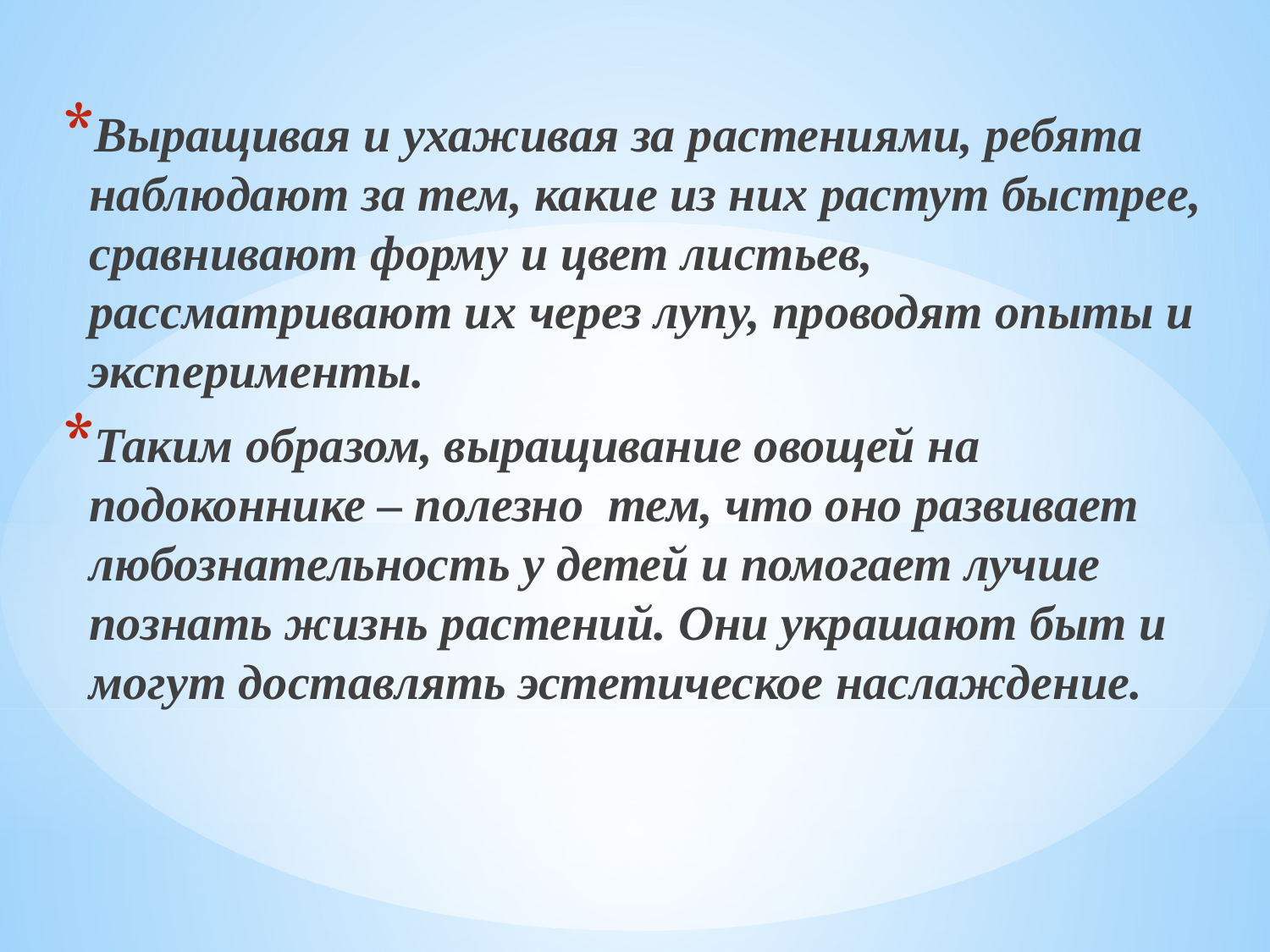

Выращивая и ухаживая за растениями, ребята наблюдают за тем, какие из них растут быстрее, сравнивают форму и цвет листьев, рассматривают их через лупу, проводят опыты и эксперименты.
Таким образом, выращивание овощей на подоконнике – полезно  тем, что оно развивает любознательность у детей и помогает лучше познать жизнь растений. Они украшают быт и могут доставлять эстетическое наслаждение.